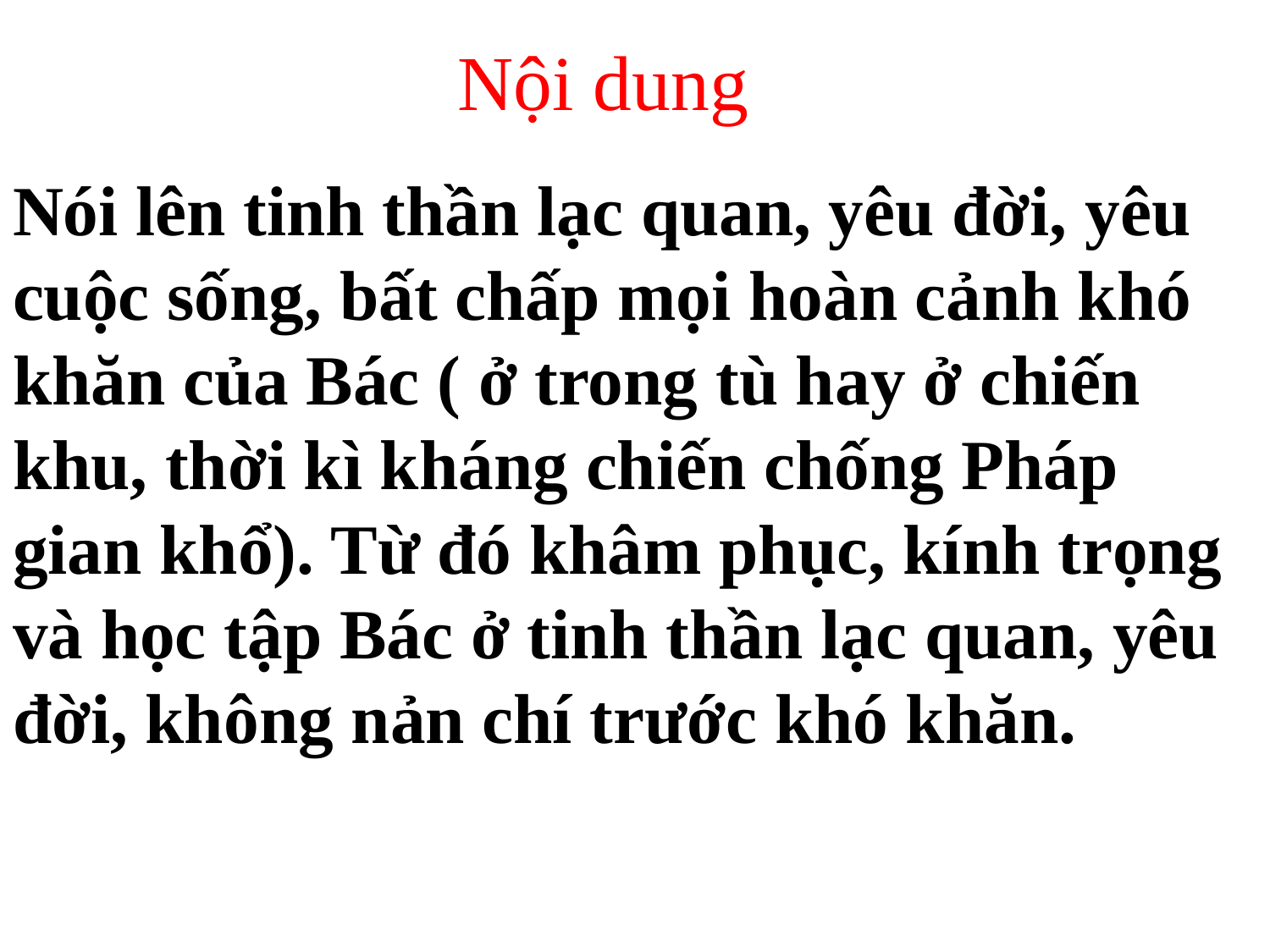

# Nội dung
Nói lên tinh thần lạc quan, yêu đời, yêu cuộc sống, bất chấp mọi hoàn cảnh khó khăn của Bác ( ở trong tù hay ở chiến khu, thời kì kháng chiến chống Pháp gian khổ). Từ đó khâm phục, kính trọng và học tập Bác ở tinh thần lạc quan, yêu đời, không nản chí trước khó khăn.